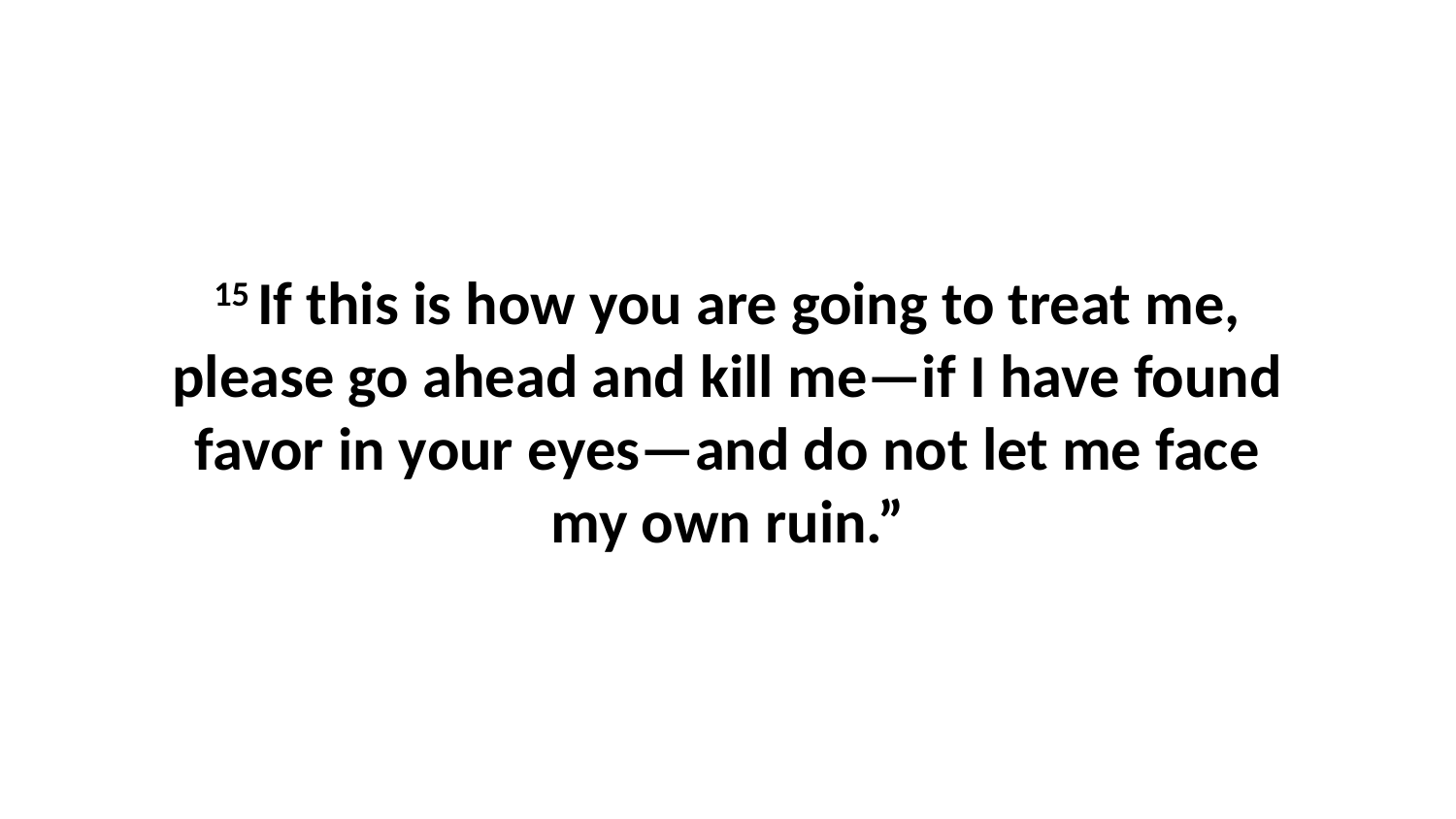

15 If this is how you are going to treat me, please go ahead and kill me—if I have found favor in your eyes—and do not let me face my own ruin.”